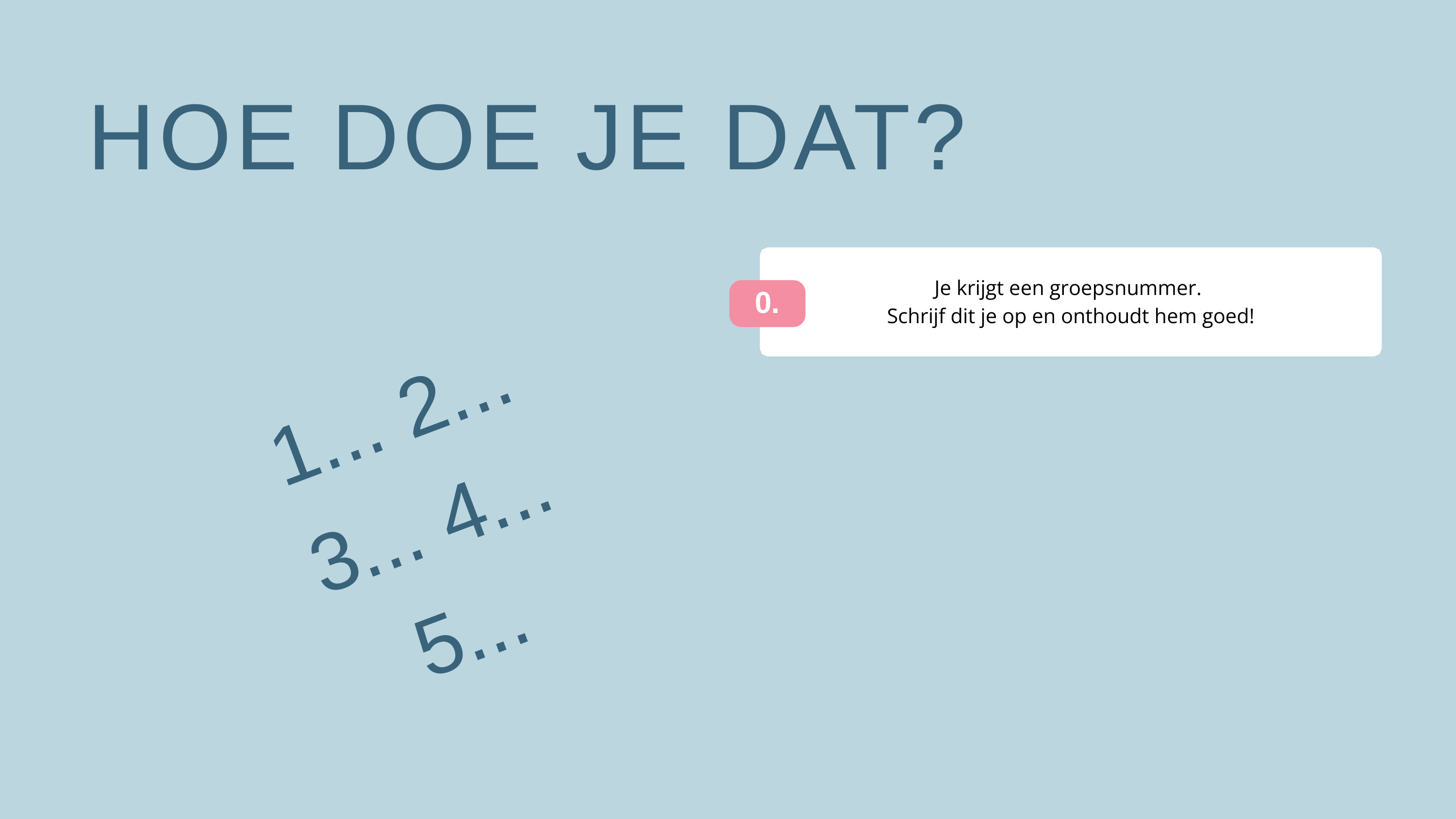

HOE DOE JE DAT?

Je krijgt een groepsnummer.
Schrijf dit je op en onthoudt hem goed!

0.
1... 2... 3... 4... 5...